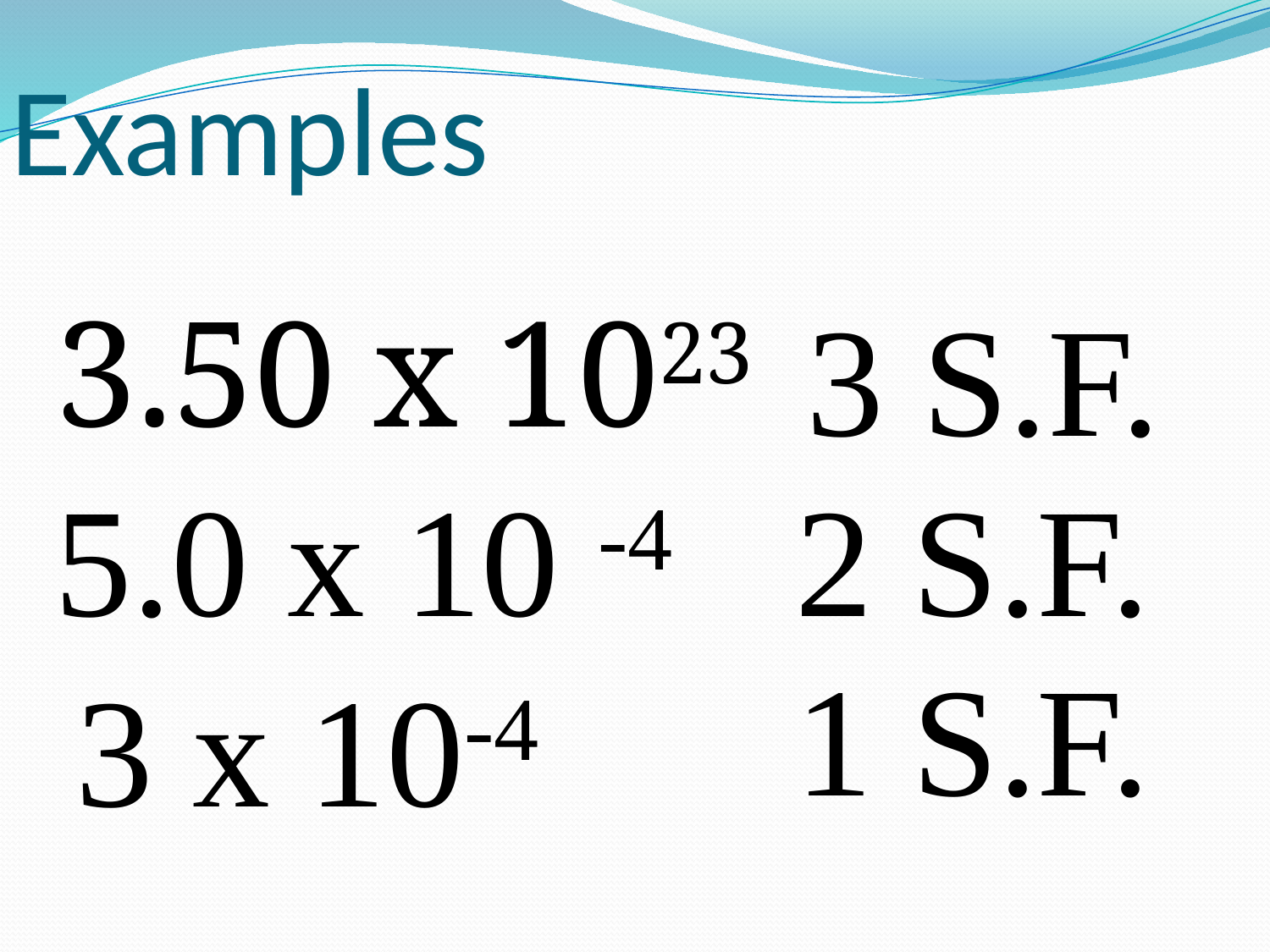

# Examples
3.50 x 1023
3 S.F.
5.0 x 10 -4
2 S.F.
1 S.F.
3 x 10-4